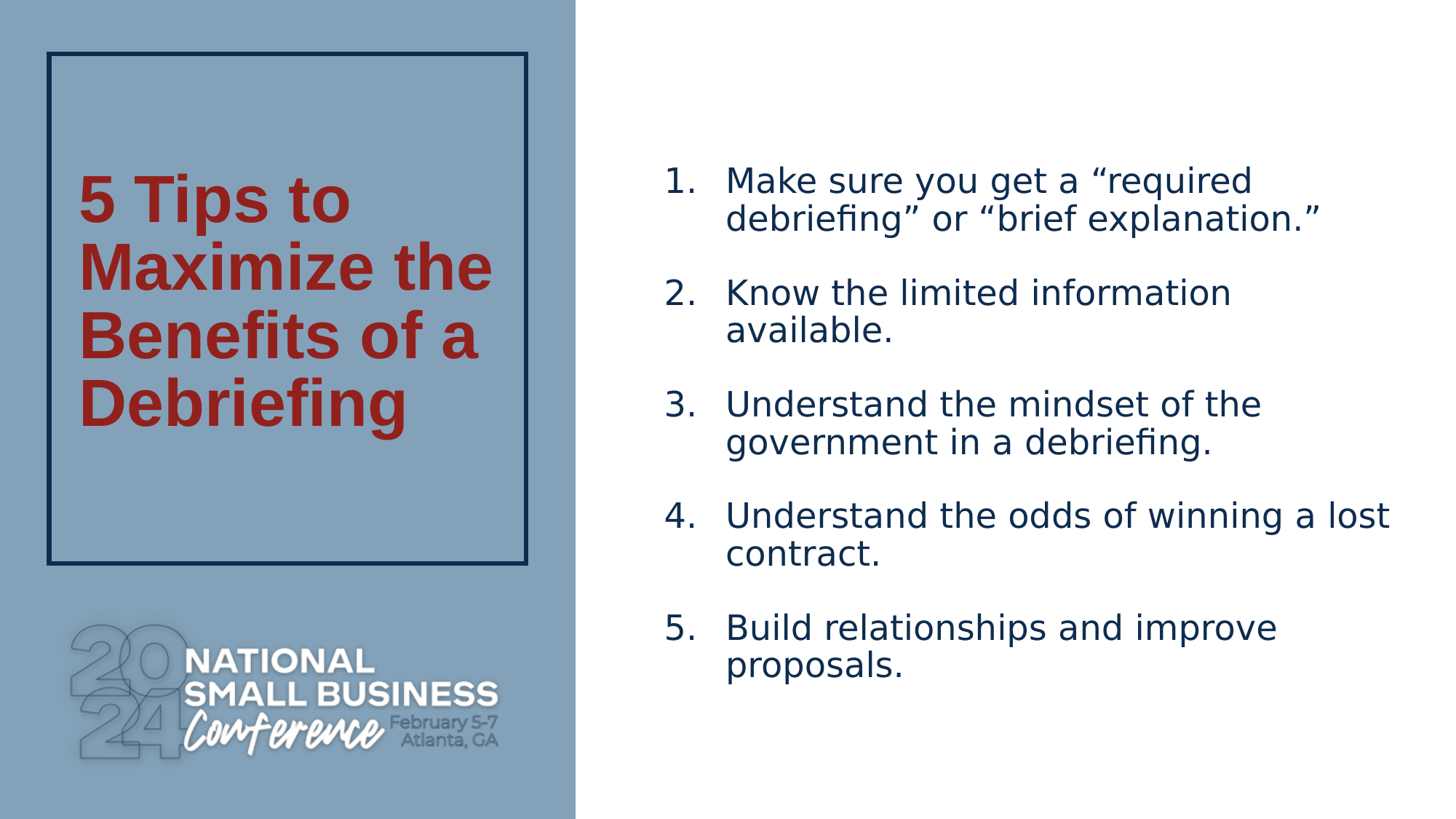

# 5 Tips to Maximize the Benefits of a Debriefing
Make sure you get a “required debriefing” or “brief explanation.”
Know the limited information available.
Understand the mindset of the government in a debriefing.
Understand the odds of winning a lost contract.
Build relationships and improve proposals.